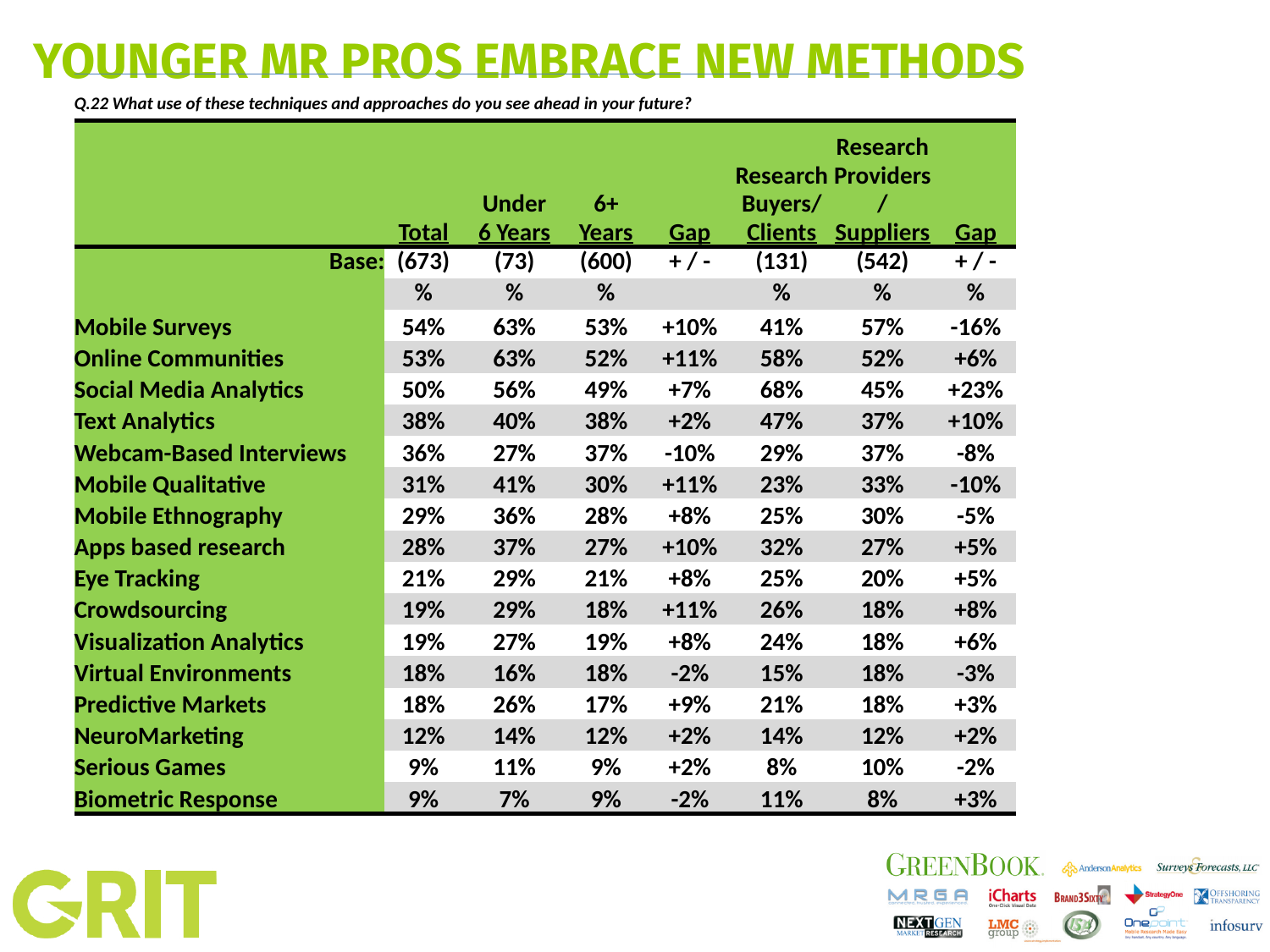

# Younger MR Pros embrace new methods
| Q.22 What use of these techniques and approaches do you see ahead in your future? |  |  |  |  |  |  |  |
| --- | --- | --- | --- | --- | --- | --- | --- |
|  | Total | Under 6 Years | 6+ Years | Gap | Research Buyers/ Clients | Research Providers/ Suppliers | Gap |
| Base: | (673) | (73) | (600) | + / - | (131) | (542) | + / - |
|  | % | % | % |  | % | % | % |
| Mobile Surveys | 54% | 63% | 53% | +10% | 41% | 57% | -16% |
| Online Communities | 53% | 63% | 52% | +11% | 58% | 52% | +6% |
| Social Media Analytics | 50% | 56% | 49% | +7% | 68% | 45% | +23% |
| Text Analytics | 38% | 40% | 38% | +2% | 47% | 37% | +10% |
| Webcam-Based Interviews | 36% | 27% | 37% | -10% | 29% | 37% | -8% |
| Mobile Qualitative | 31% | 41% | 30% | +11% | 23% | 33% | -10% |
| Mobile Ethnography | 29% | 36% | 28% | +8% | 25% | 30% | -5% |
| Apps based research | 28% | 37% | 27% | +10% | 32% | 27% | +5% |
| Eye Tracking | 21% | 29% | 21% | +8% | 25% | 20% | +5% |
| Crowdsourcing | 19% | 29% | 18% | +11% | 26% | 18% | +8% |
| Visualization Analytics | 19% | 27% | 19% | +8% | 24% | 18% | +6% |
| Virtual Environments | 18% | 16% | 18% | -2% | 15% | 18% | -3% |
| Predictive Markets | 18% | 26% | 17% | +9% | 21% | 18% | +3% |
| NeuroMarketing | 12% | 14% | 12% | +2% | 14% | 12% | +2% |
| Serious Games | 9% | 11% | 9% | +2% | 8% | 10% | -2% |
| Biometric Response | 9% | 7% | 9% | -2% | 11% | 8% | +3% |